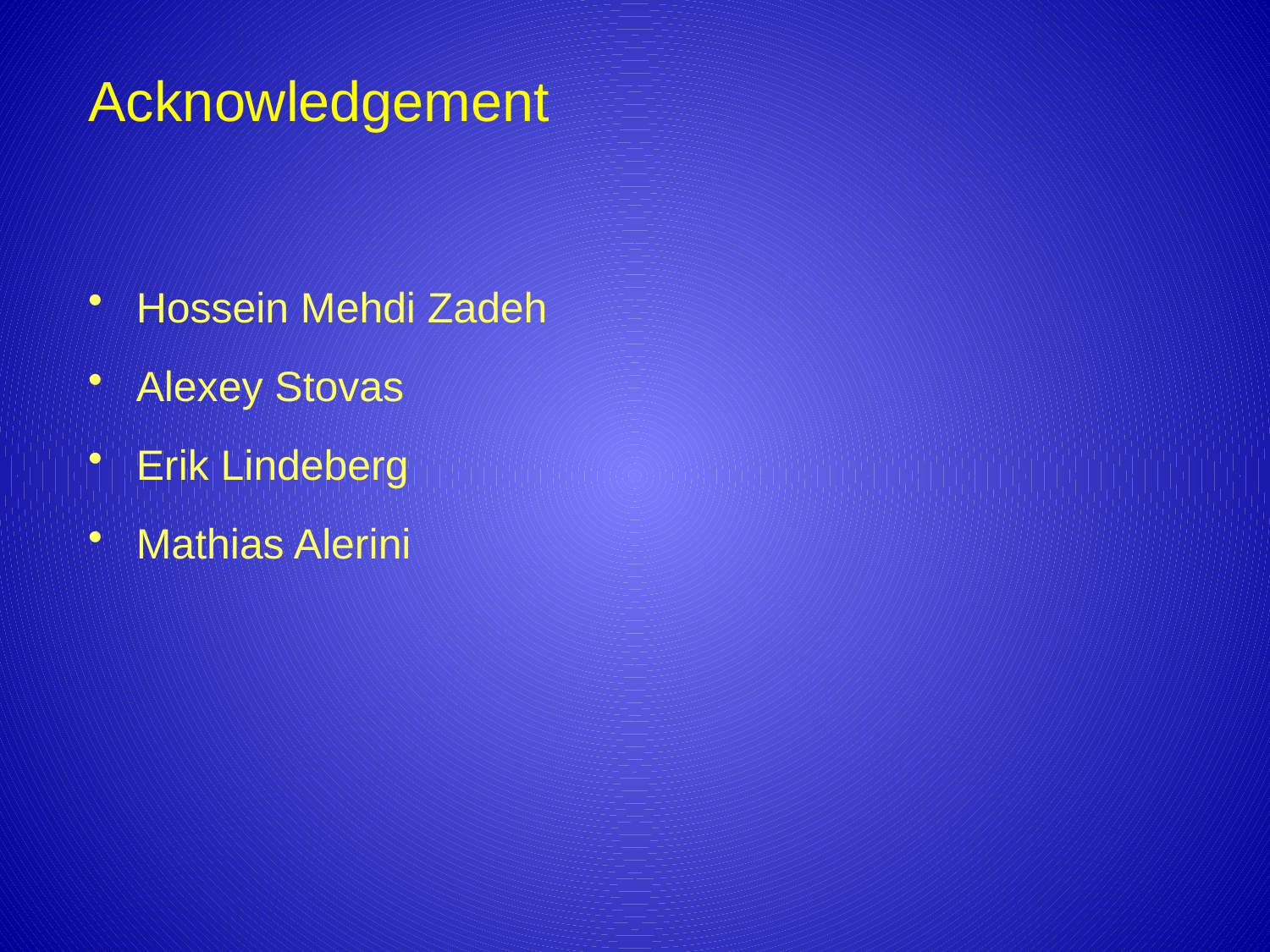

# Acknowledgement
Hossein Mehdi Zadeh
Alexey Stovas
Erik Lindeberg
Mathias Alerini